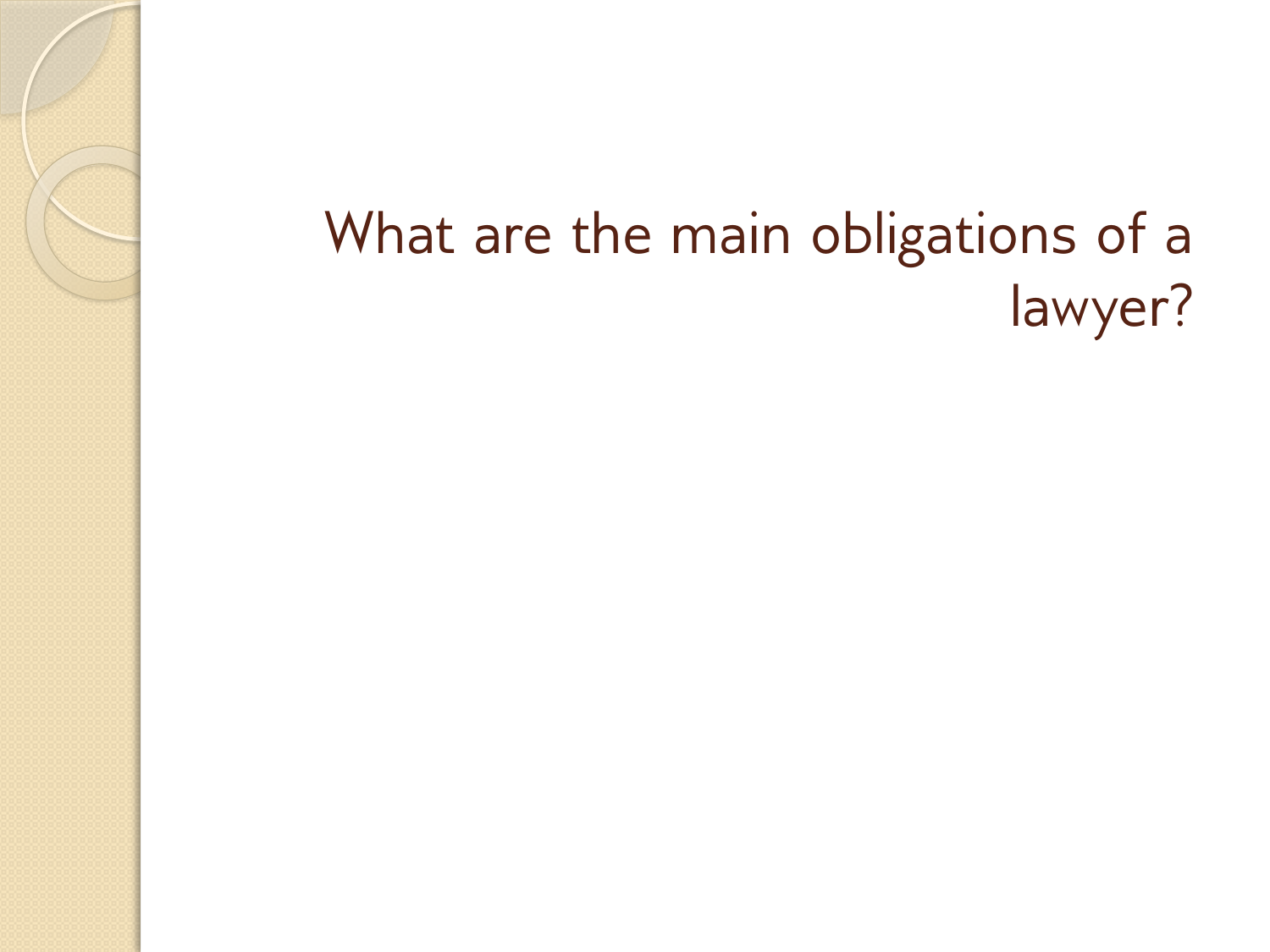

# What are the main obligations of a lawyer?